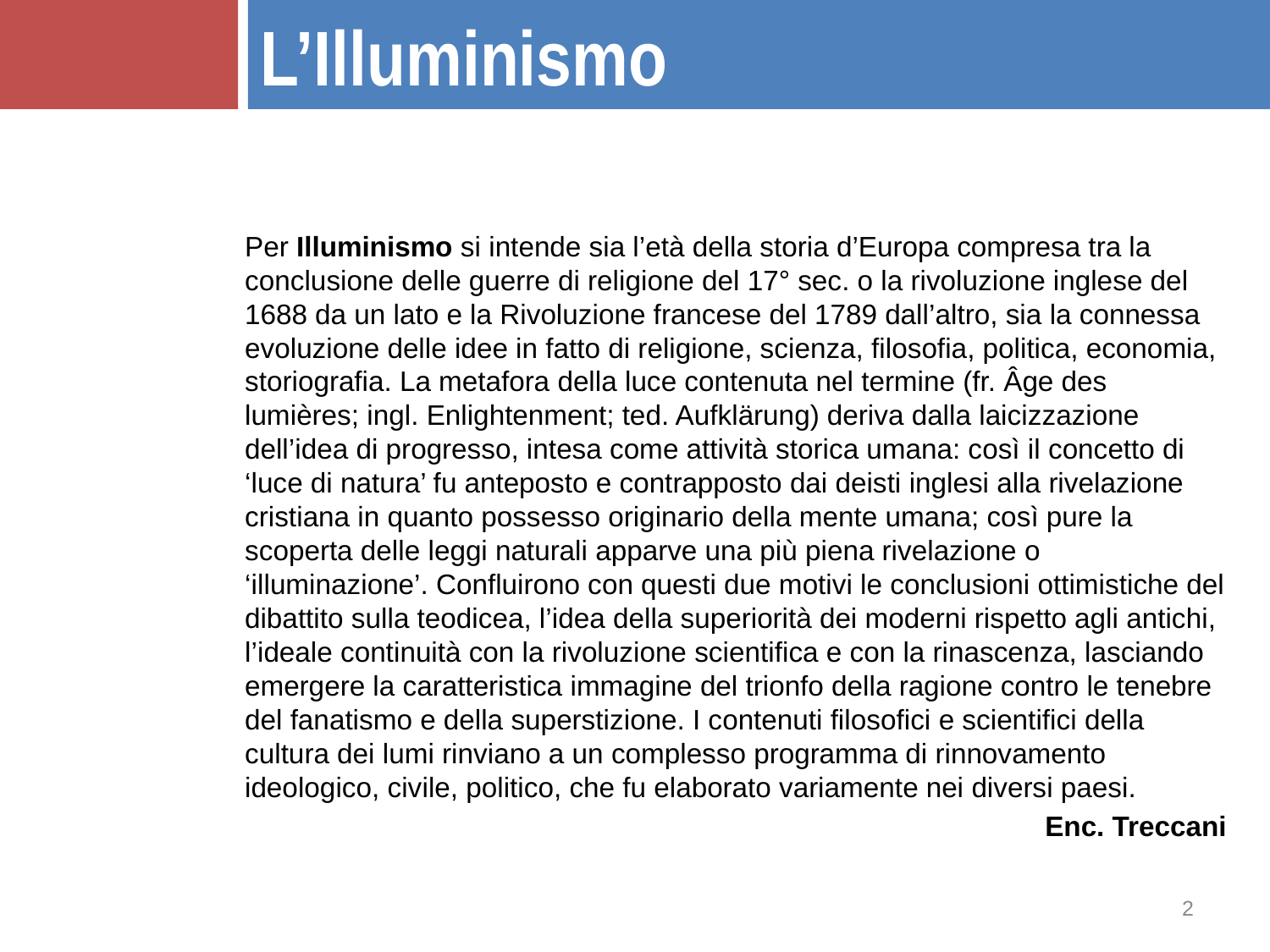

L’Illuminismo
Per Illuminismo si intende sia l’età della storia d’Europa compresa tra la conclusione delle guerre di religione del 17° sec. o la rivoluzione inglese del 1688 da un lato e la Rivoluzione francese del 1789 dall’altro, sia la connessa evoluzione delle idee in fatto di religione, scienza, filosofia, politica, economia, storiografia. La metafora della luce contenuta nel termine (fr. Âge des lumières; ingl. Enlightenment; ted. Aufklärung) deriva dalla laicizzazione dell’idea di progresso, intesa come attività storica umana: così il concetto di ‘luce di natura’ fu anteposto e contrapposto dai deisti inglesi alla rivelazione cristiana in quanto possesso originario della mente umana; così pure la scoperta delle leggi naturali apparve una più piena rivelazione o ‘illuminazione’. Confluirono con questi due motivi le conclusioni ottimistiche del dibattito sulla teodicea, l’idea della superiorità dei moderni rispetto agli antichi, l’ideale continuità con la rivoluzione scientifica e con la rinascenza, lasciando emergere la caratteristica immagine del trionfo della ragione contro le tenebre del fanatismo e della superstizione. I contenuti filosofici e scientifici della cultura dei lumi rinviano a un complesso programma di rinnovamento ideologico, civile, politico, che fu elaborato variamente nei diversi paesi.
Enc. Treccani
2